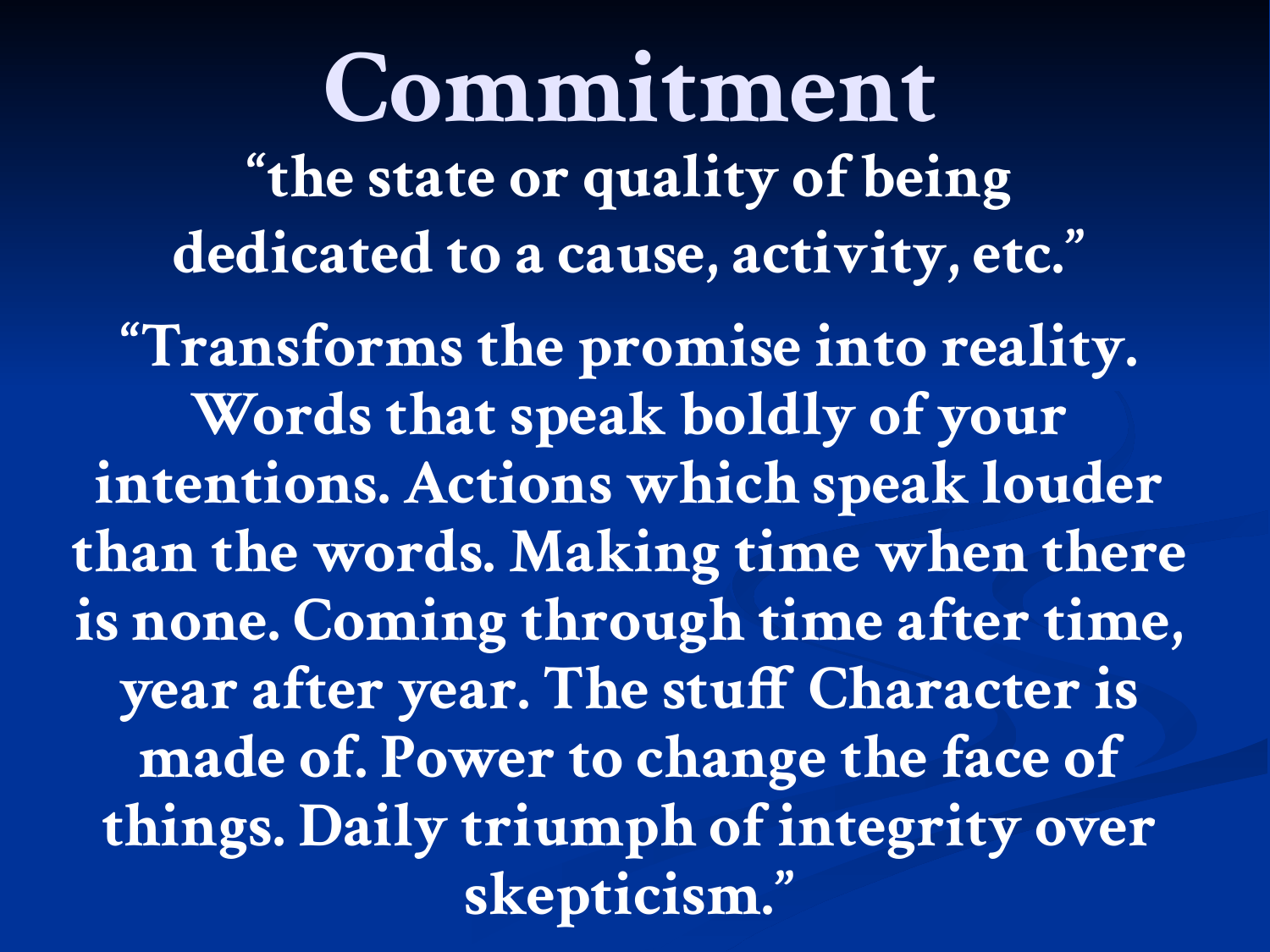

# Commitment
“the state or quality of being dedicated to a cause, activity, etc.”
“Transforms the promise into reality. Words that speak boldly of your intentions. Actions which speak louder than the words. Making time when there is none. Coming through time after time, year after year. The stuff Character is made of. Power to change the face of things. Daily triumph of integrity over skepticism.”